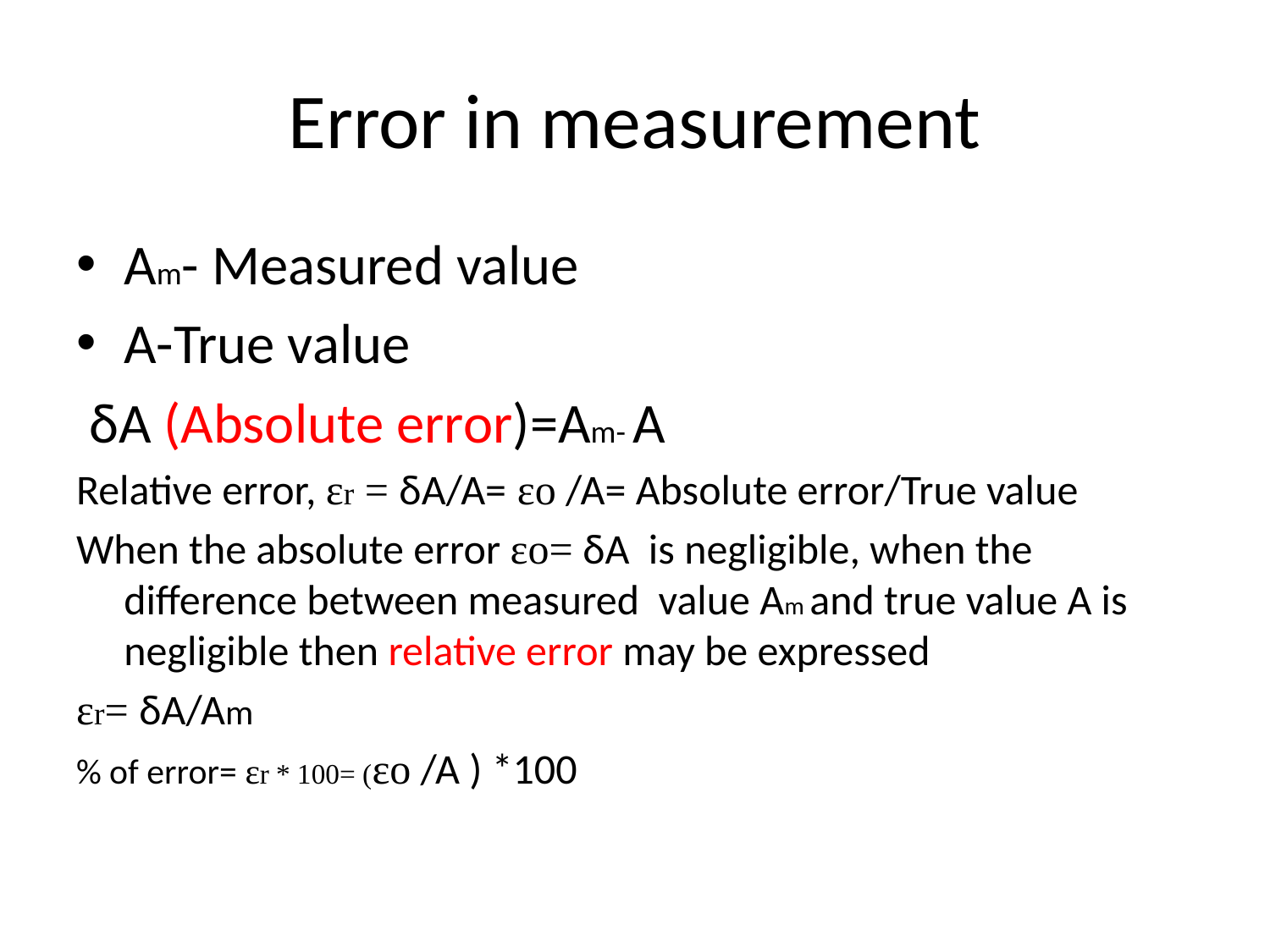

# Error in measurement
Am- Measured value
A-True value
 δA (Absolute error)=Am- A
Relative error, εr = δA/A= εo /A= Absolute error/True value
When the absolute error εo= δA  is negligible, when the difference between measured  value Am and true value A is negligible then relative error may be expressed
εr= δA/Am
% of error= εr * 100= (εo /A ) *100